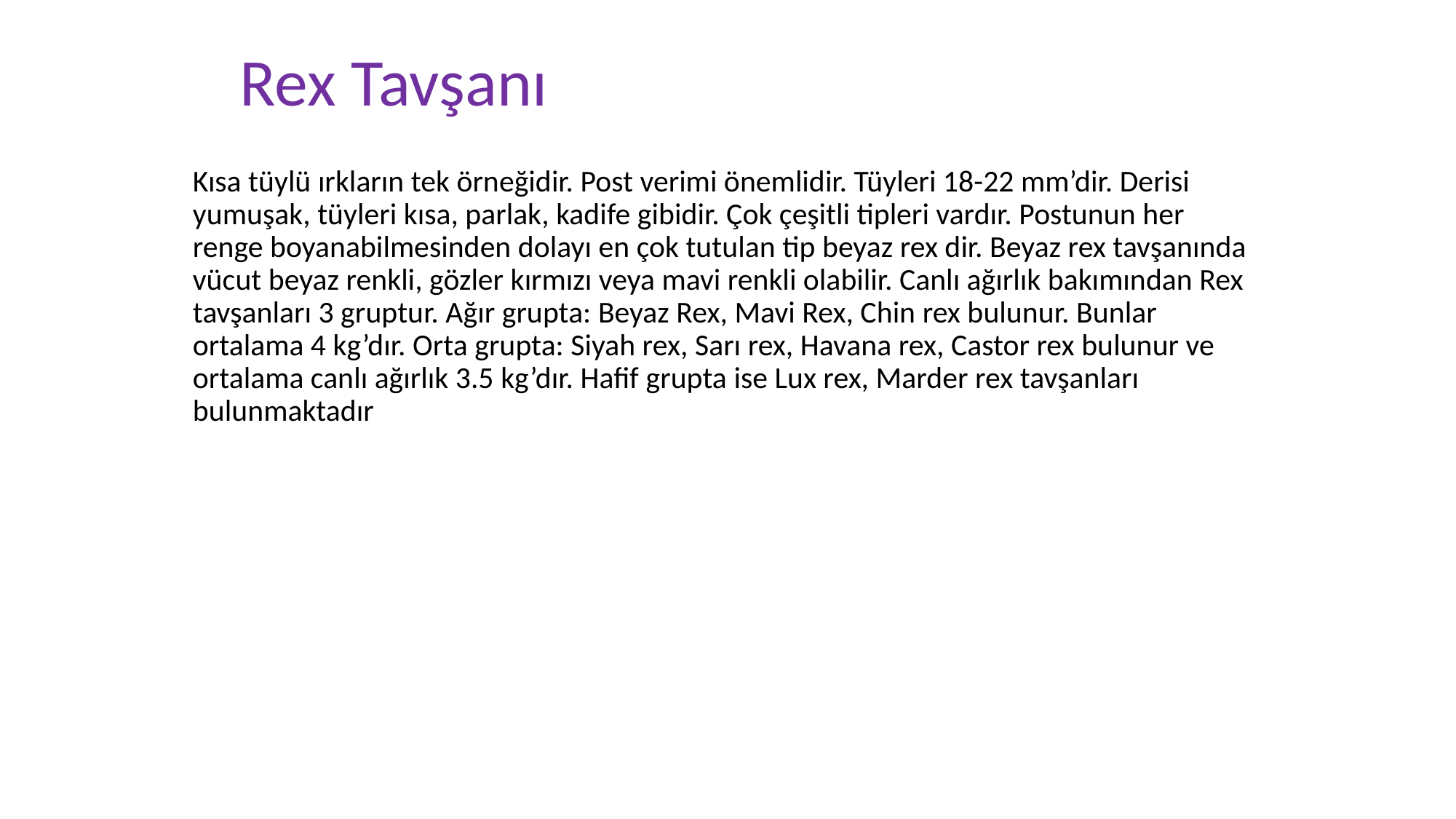

# Rex Tavşanı
Kısa tüylü ırkların tek örneğidir. Post verimi önemlidir. Tüyleri 18-22 mm’dir. Derisi yumuşak, tüyleri kısa, parlak, kadife gibidir. Çok çeşitli tipleri vardır. Postunun her renge boyanabilmesinden dolayı en çok tutulan tip beyaz rex dir. Beyaz rex tavşanında vücut beyaz renkli, gözler kırmızı veya mavi renkli olabilir. Canlı ağırlık bakımından Rex tavşanları 3 gruptur. Ağır grupta: Beyaz Rex, Mavi Rex, Chin rex bulunur. Bunlar ortalama 4 kg’dır. Orta grupta: Siyah rex, Sarı rex, Havana rex, Castor rex bulunur ve ortalama canlı ağırlık 3.5 kg’dır. Hafif grupta ise Lux rex, Marder rex tavşanları bulunmaktadır